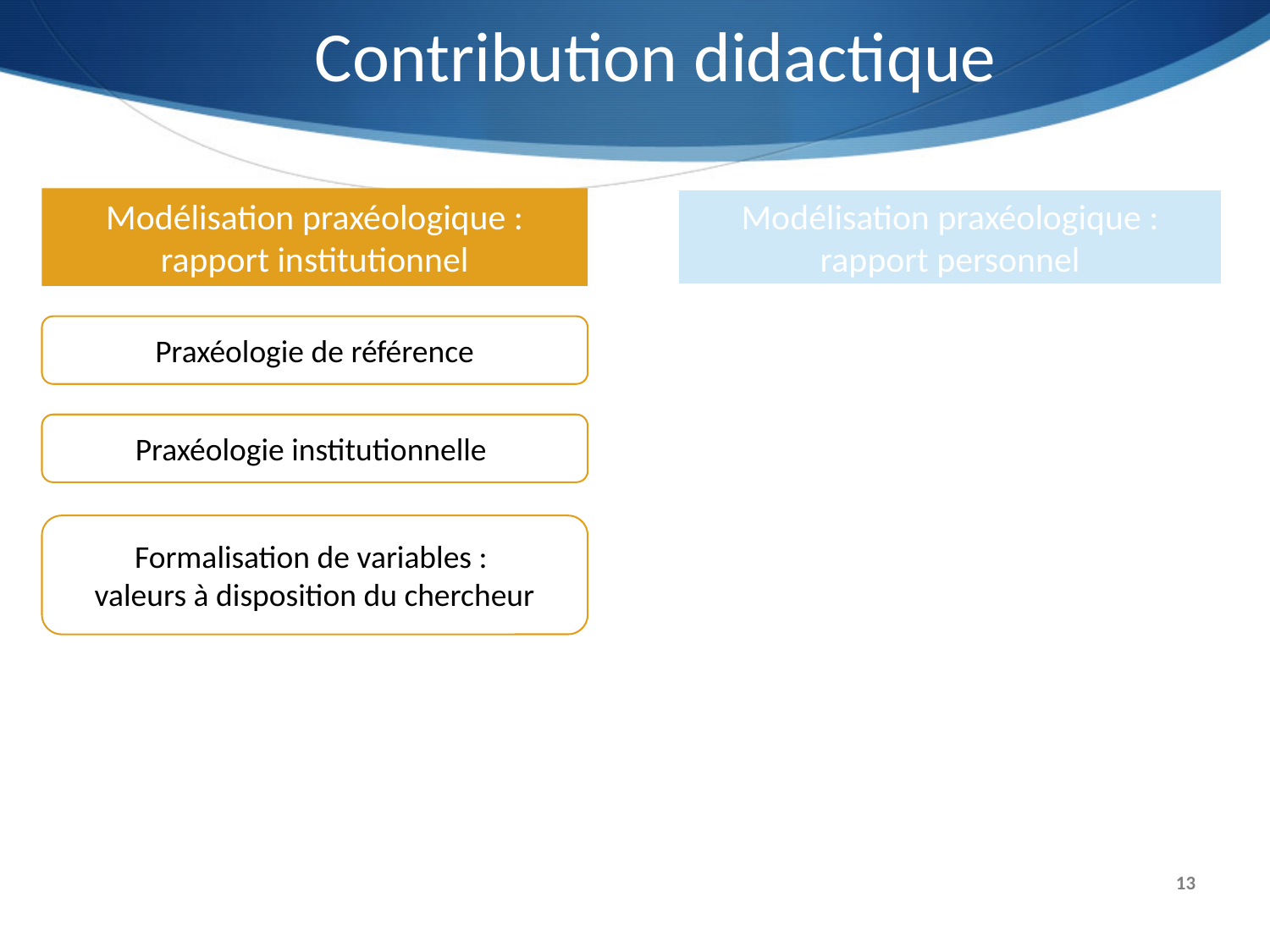

Contribution didactique
Modélisation praxéologique : rapport institutionnel
Modélisation praxéologique : rapport personnel
Praxéologie de référence
Praxéologie institutionnelle
Formalisation de variables :
valeurs à disposition du chercheur
13